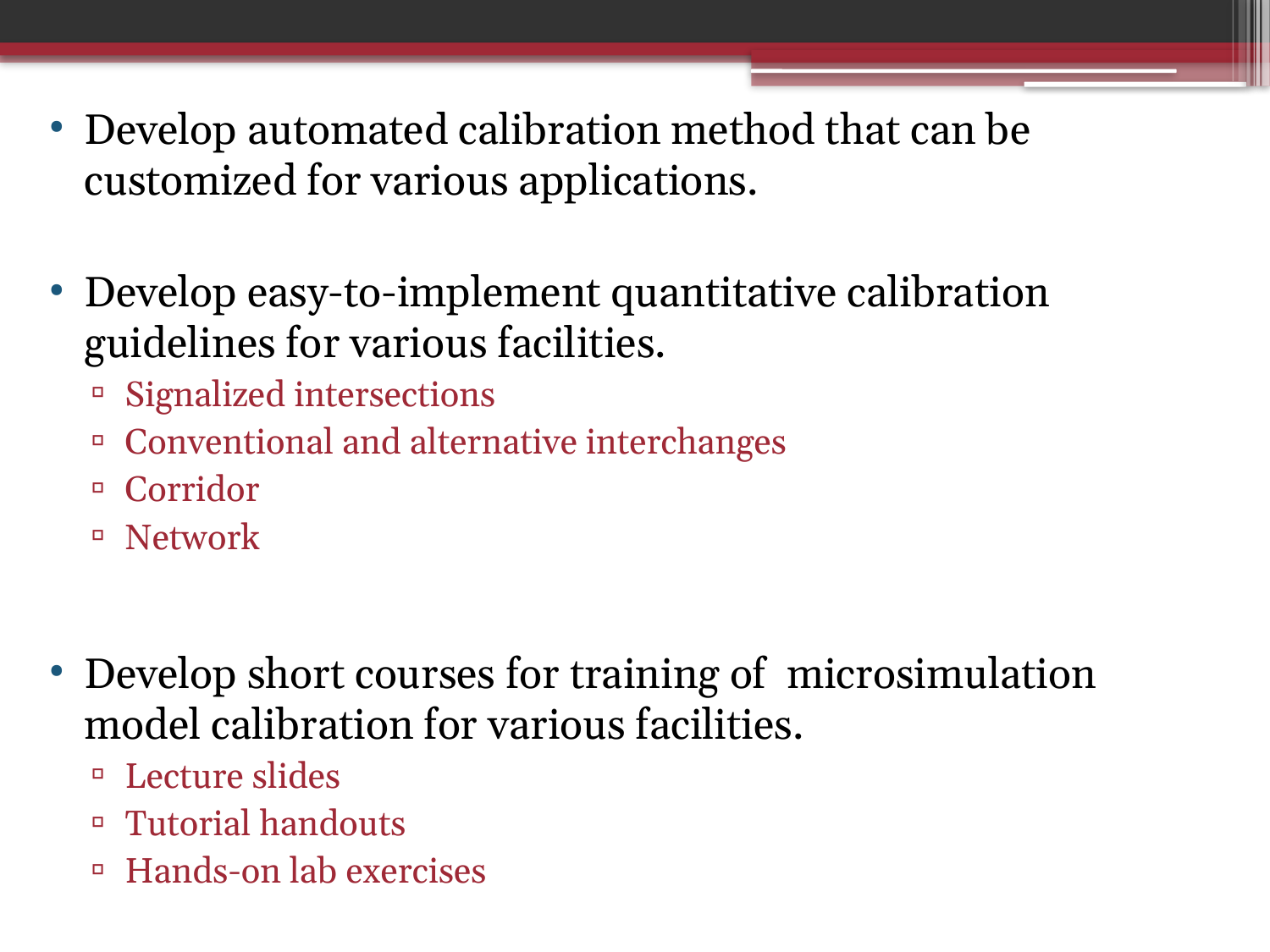

Develop automated calibration method that can be customized for various applications.

Develop easy-to-implement quantitative calibration guidelines for various facilities.
Signalized intersections
Conventional and alternative interchanges
Corridor
Network

Develop short courses for training of  microsimulation model calibration for various facilities.
Lecture slides
Tutorial handouts
Hands-on lab exercises